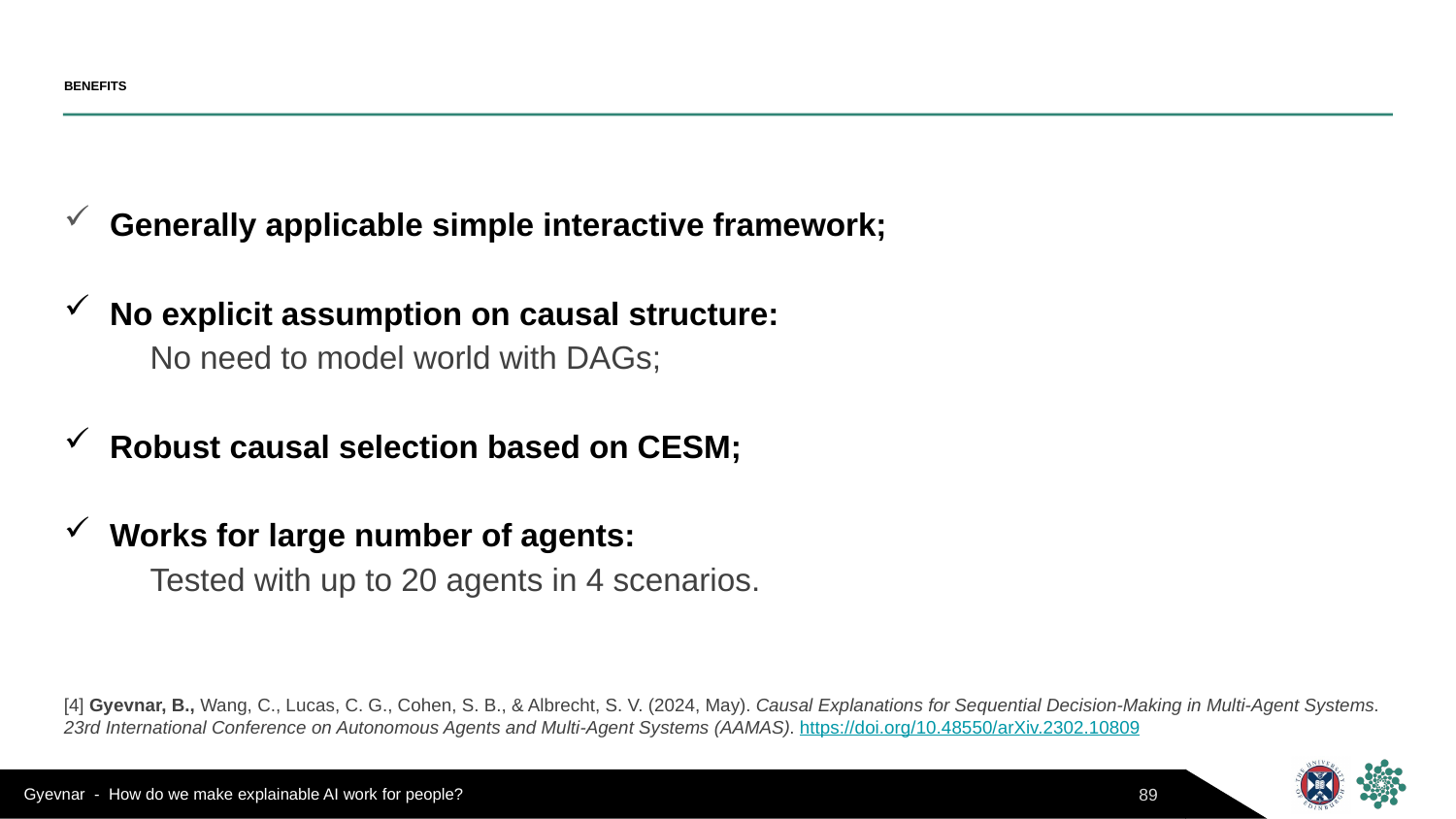

# BENEFITS
Generally applicable simple interactive framework;

No explicit assumption on causal structure:
No need to model world with DAGs;

Robust causal selection based on CESM;

Works for large number of agents:
Tested with up to 20 agents in 4 scenarios.
[4] Gyevnar, B., Wang, C., Lucas, C. G., Cohen, S. B., & Albrecht, S. V. (2024, May). Causal Explanations for Sequential Decision-Making in Multi-Agent Systems. 23rd International Conference on Autonomous Agents and Multi-Agent Systems (AAMAS). https://doi.org/10.48550/arXiv.2302.10809
89